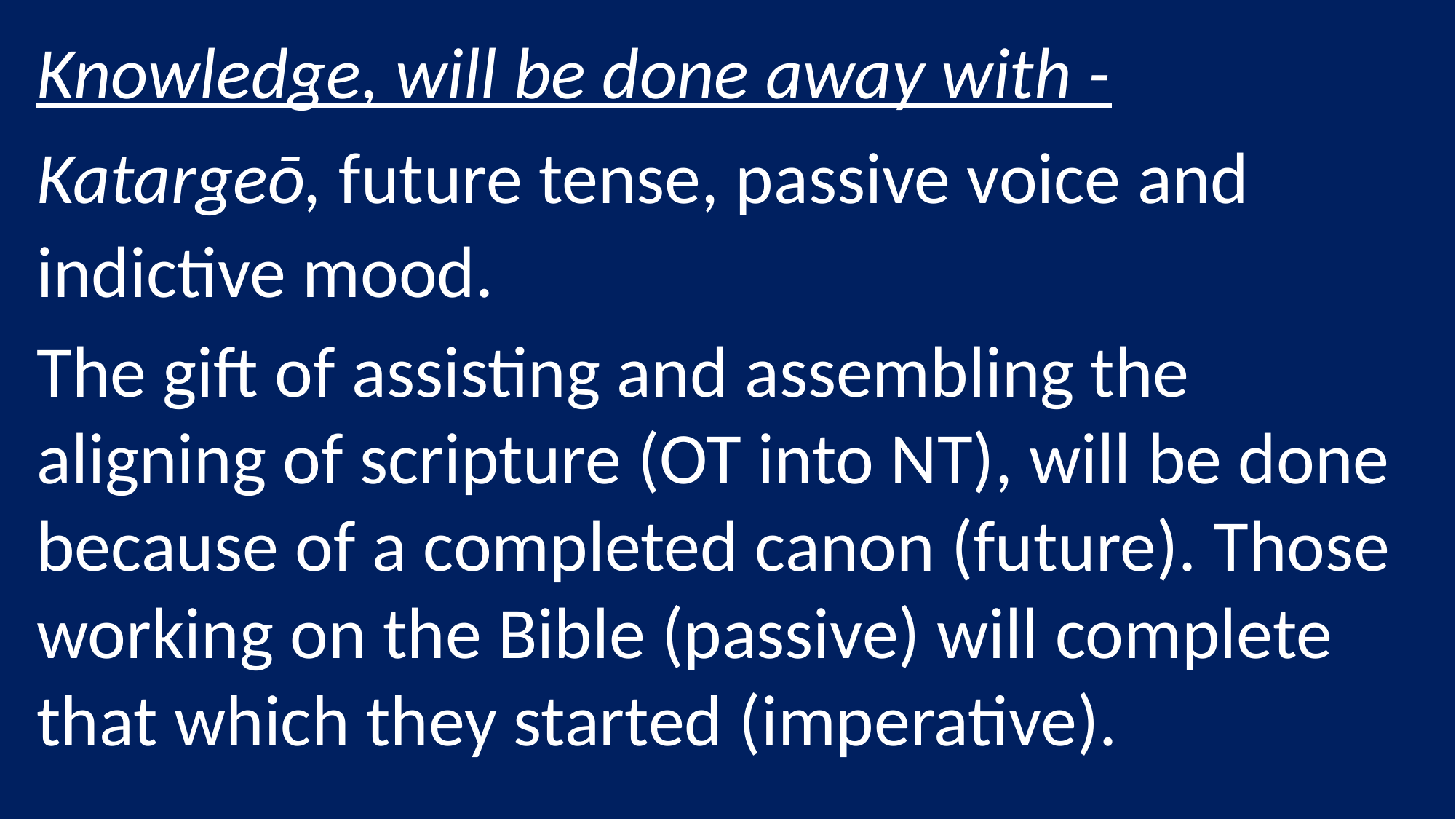

Knowledge, will be done away with -
Katargeō, future tense, passive voice and indictive mood.
The gift of assisting and assembling the aligning of scripture (OT into NT), will be done because of a completed canon (future). Those working on the Bible (passive) will complete that which they started (imperative).